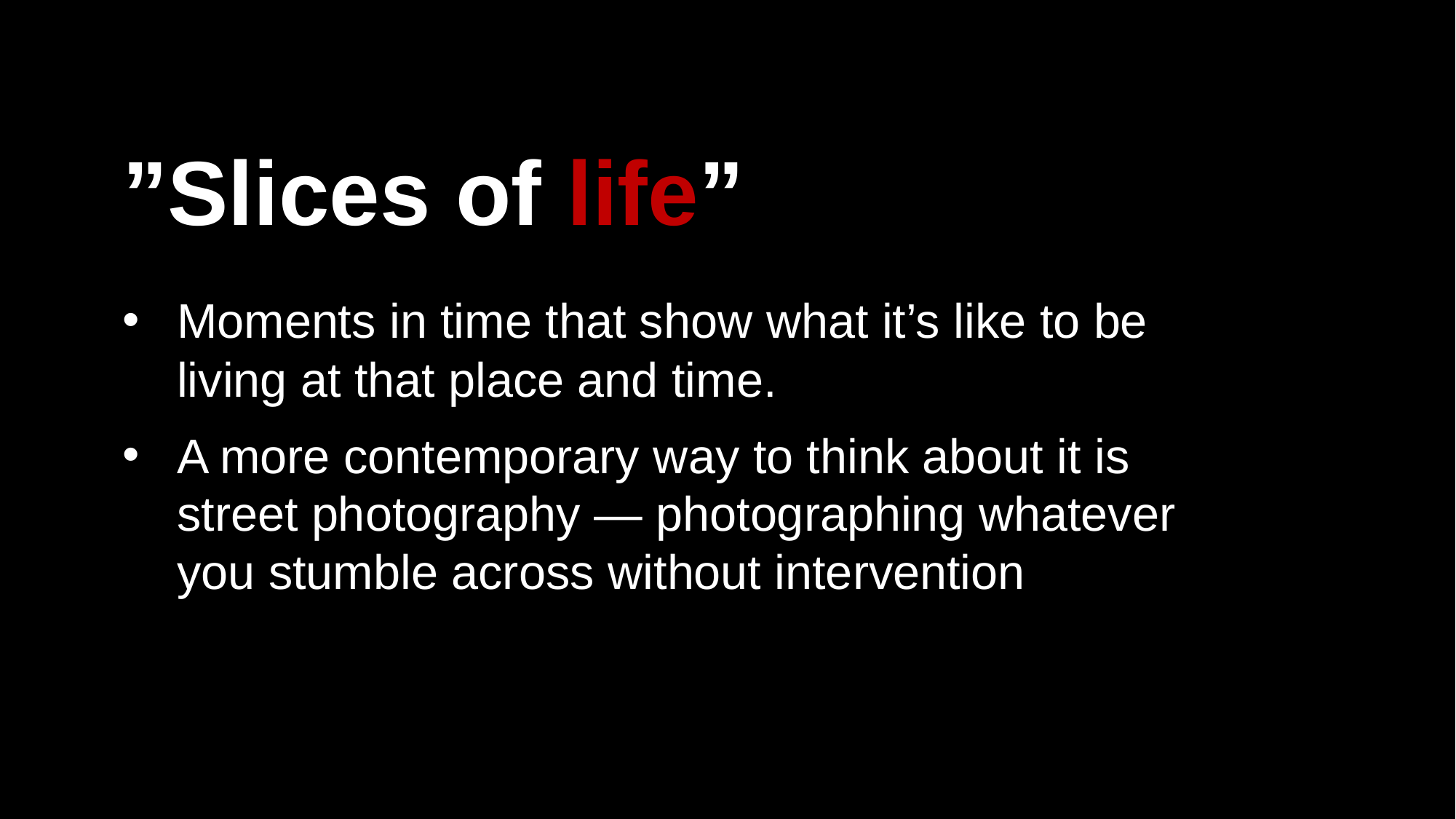

# ”Slices of life”
Moments in time that show what it’s like to be living at that place and time.
A more contemporary way to think about it is street photography — photographing whatever you stumble across without intervention